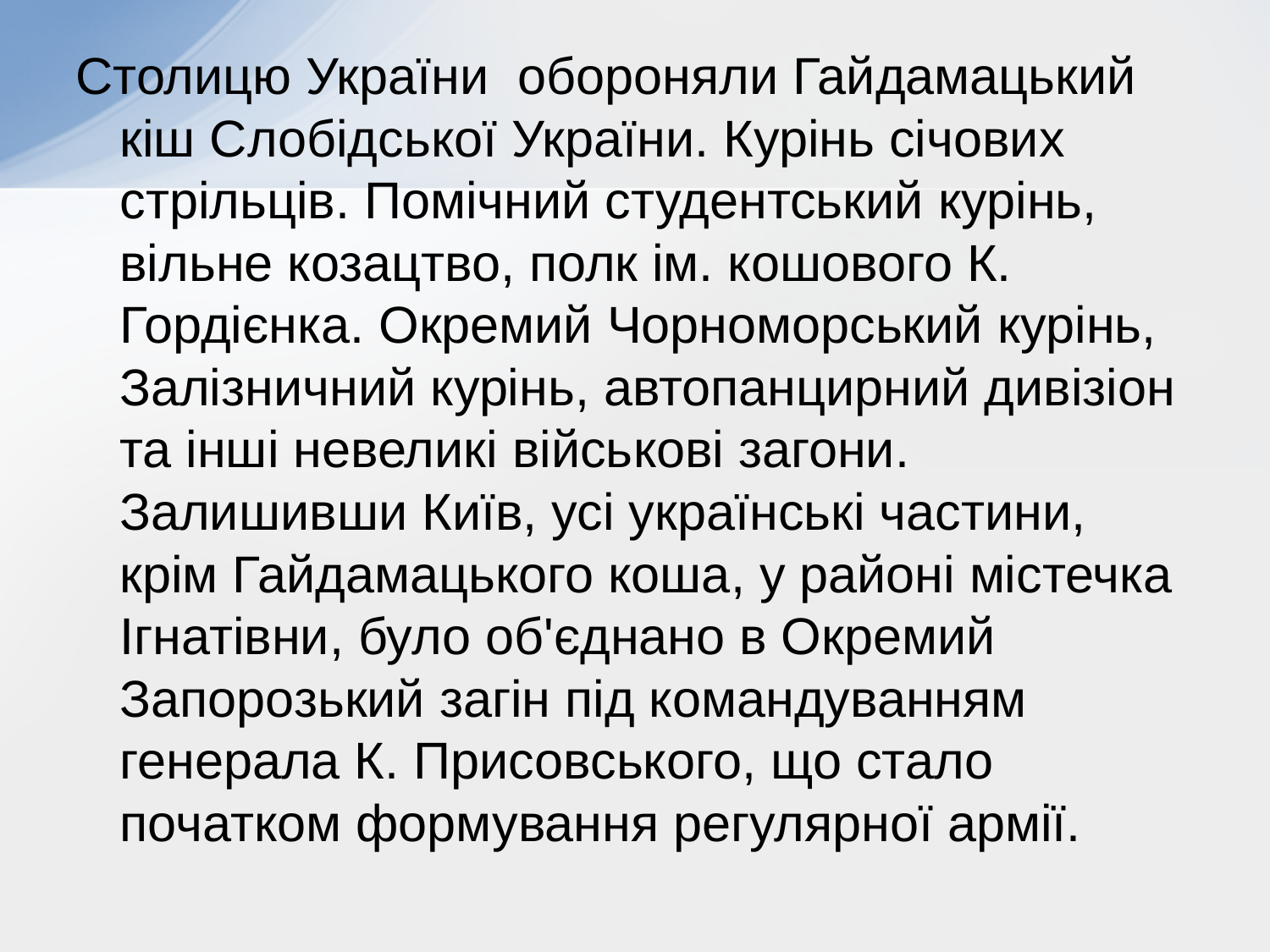

Столицю України  обороняли Гайдамацький кіш Слобідської України. Курінь січових стрільців. Помічний студентський курінь, вільне козацтво, полк ім. кошового К. Гордієнка. Окремий Чорноморський курінь, Залізничний курінь, автопанцирний дивізіон та інші невеликі військові загони. Залишивши Київ, усі українські частини, крім Гайдамацького коша, у районі містечка Ігнатівни, було об'єднано в Окремий Запорозький загін під командуванням генерала К. Присовського, що стало початком формування регулярної армії.